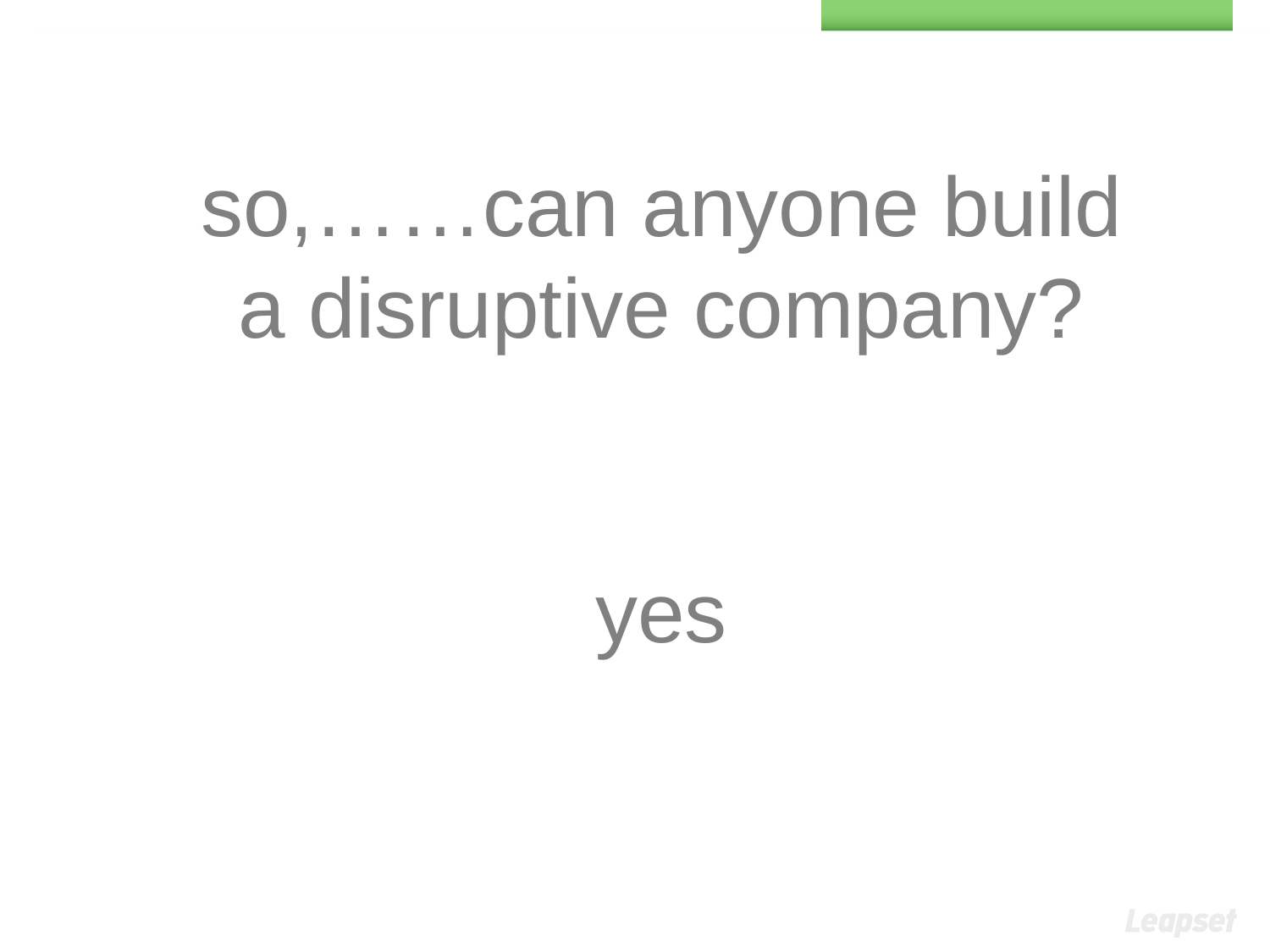

# so,……can anyone build a disruptive company? yes